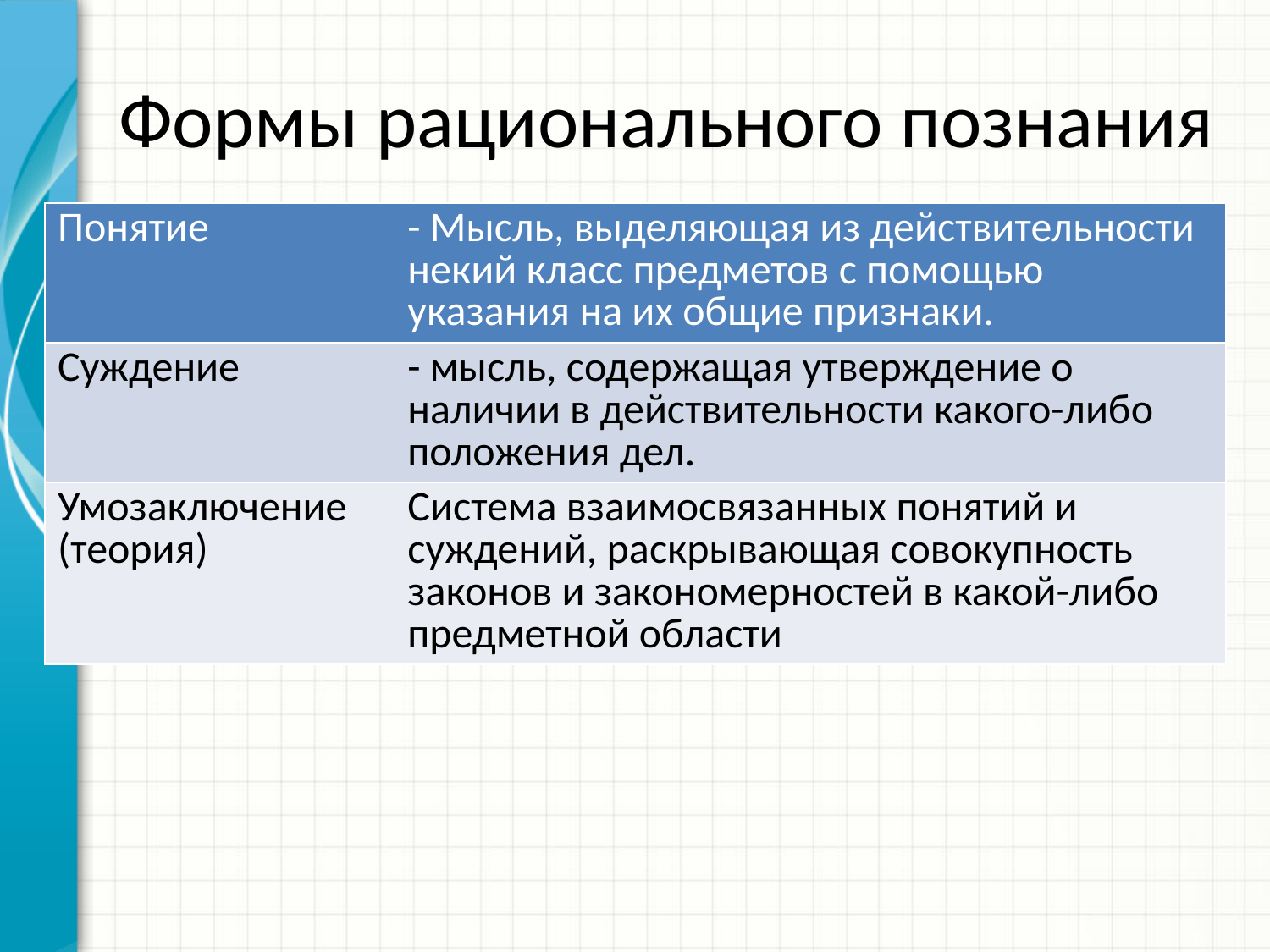

# Формы рационального познания
| Понятие | - Мысль, выделяющая из действительности некий класс предметов с помощью указания на их общие признаки. |
| --- | --- |
| Суждение | - мысль, содержащая утверждение о наличии в действительности какого-либо положения дел. |
| Умозаключение (теория) | Система взаимосвязанных понятий и суждений, раскрывающая совокупность законов и закономерностей в какой-либо предметной области |